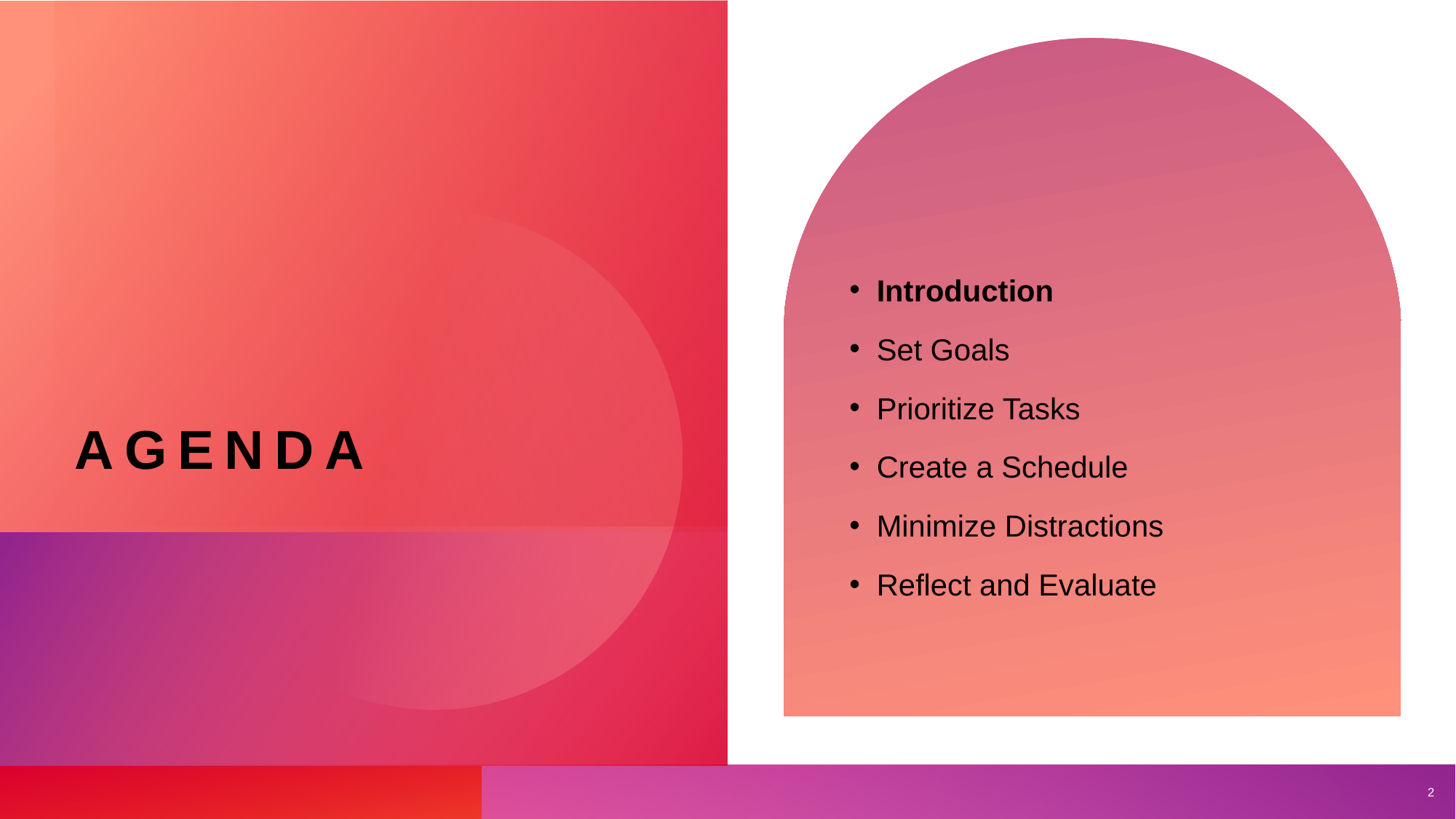

# agenda
Introduction
Set Goals
Prioritize Tasks
Create a Schedule
Minimize Distractions
Reflect and Evaluate

2